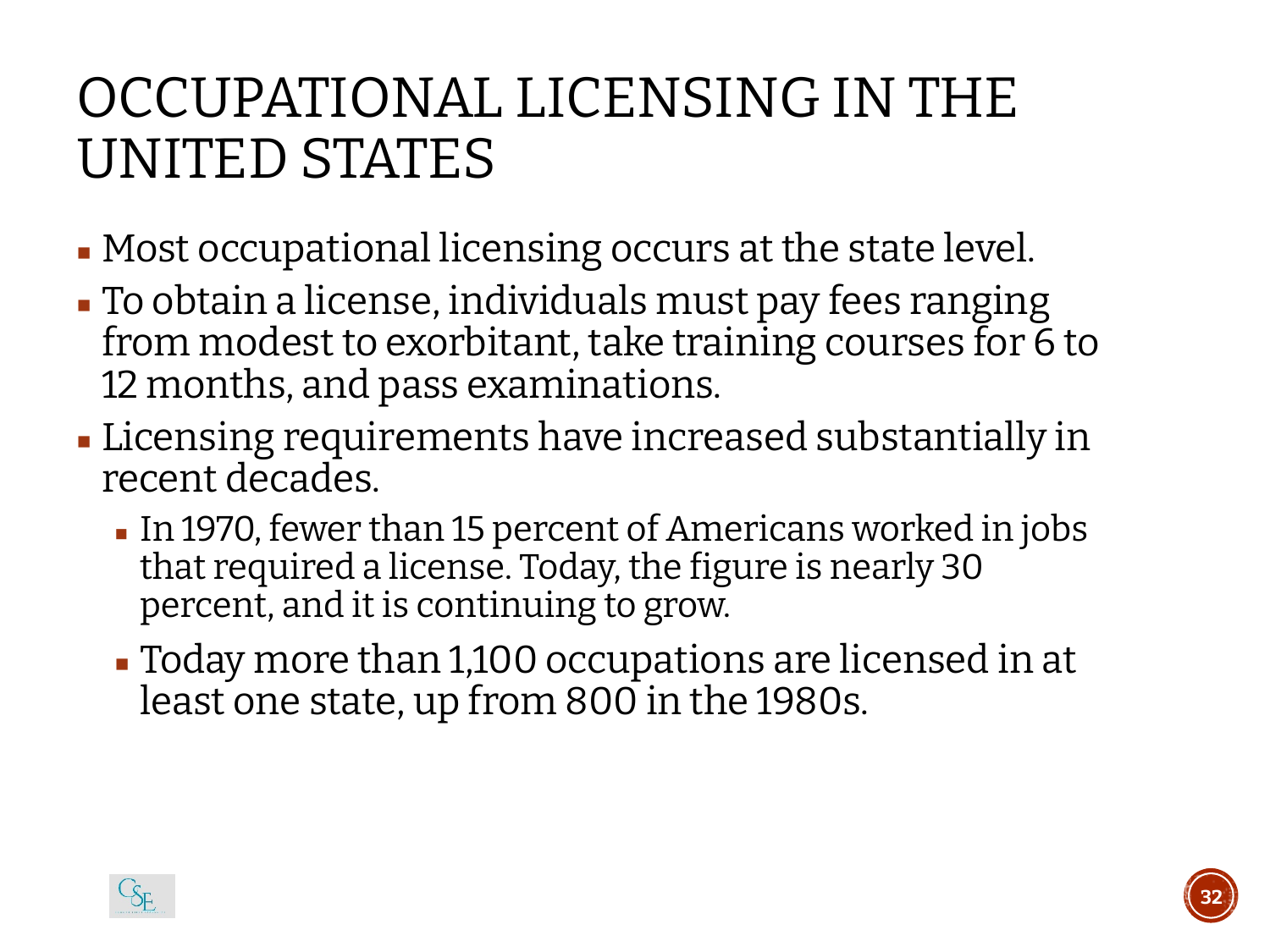

# OCCUPATIONAL LICENSING IN THE UNITED STATES
Most occupational licensing occurs at the state level.
To obtain a license, individuals must pay fees ranging from modest to exorbitant, take training courses for 6 to 12 months, and pass examinations.
Licensing requirements have increased substantially in recent decades.
In 1970, fewer than 15 percent of Americans worked in jobs that required a license. Today, the figure is nearly 30 percent, and it is continuing to grow.
Today more than 1,100 occupations are licensed in at least one state, up from 800 in the 1980s.

32